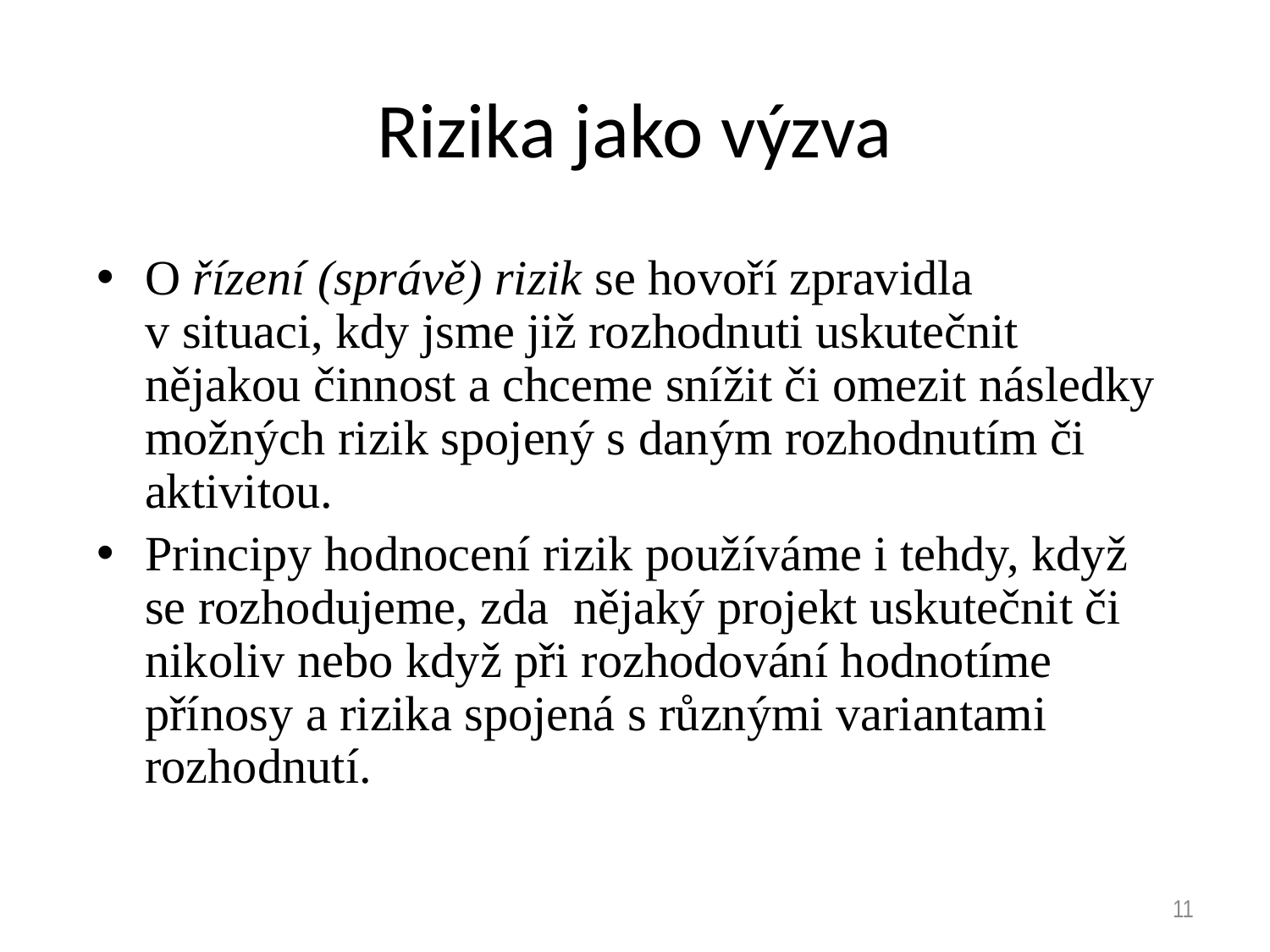

# Rizika jako výzva
O řízení (správě) rizik se hovoří zpravidla  v situaci, kdy jsme již rozhodnuti uskutečnit nějakou činnost a chceme snížit či omezit následky možných rizik spojený s daným rozhodnutím či aktivitou.
Principy hodnocení rizik používáme i tehdy, když se rozhodujeme, zda  nějaký projekt uskutečnit či nikoliv nebo když při rozhodování hodnotíme přínosy a rizika spojená s různými variantami rozhodnutí.
11